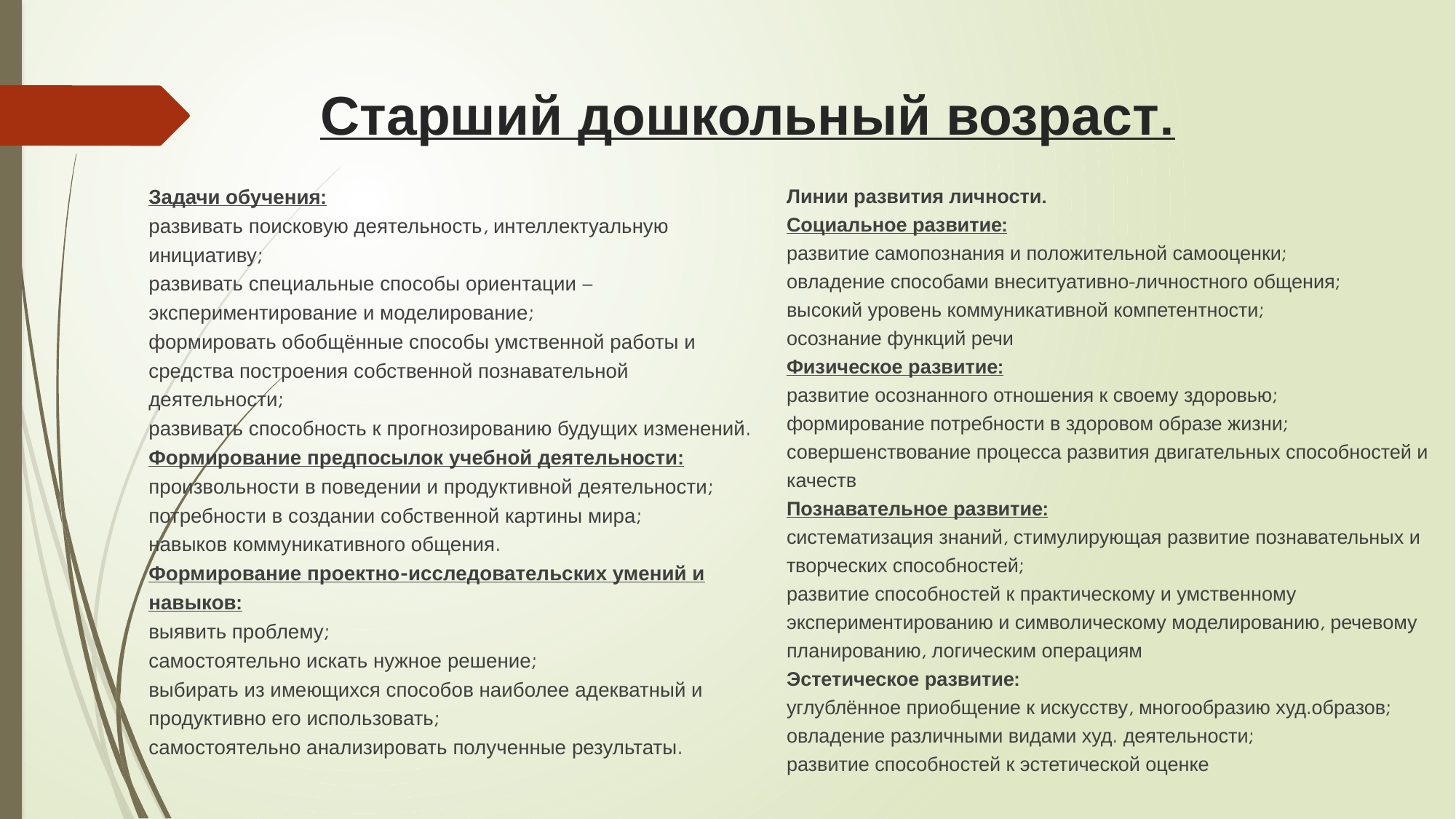

# Старший дошкольный возраст.
Задачи обучения:
развивать поисковую деятельность, интеллектуальную инициативу;
развивать специальные способы ориентации – экспериментирование и моделирование;
формировать обобщённые способы умственной работы и средства построения собственной познавательной деятельности;
развивать способность к прогнозированию будущих изменений.
Формирование предпосылок учебной деятельности:
произвольности в поведении и продуктивной деятельности;
потребности в создании собственной картины мира;
навыков коммуникативного общения.
Формирование проектно-исследовательских умений и навыков:
выявить проблему;
самостоятельно искать нужное решение;
выбирать из имеющихся способов наиболее адекватный и продуктивно его использовать;
самостоятельно анализировать полученные результаты.

Линии развития личности.
Социальное развитие:
развитие самопознания и положительной самооценки;
овладение способами внеситуативно-личностного общения;
высокий уровень коммуникативной компетентности;
осознание функций речи
Физическое развитие:
развитие осознанного отношения к своему здоровью;
формирование потребности в здоровом образе жизни;
совершенствование процесса развития двигательных способностей и качеств
Познавательное развитие:
систематизация знаний, стимулирующая развитие познавательных и творческих способностей;
развитие способностей к практическому и умственному экспериментированию и символическому моделированию, речевому планированию, логическим операциям
Эстетическое развитие:
углублённое приобщение к искусству, многообразию худ.образов;
овладение различными видами худ. деятельности;
развитие способностей к эстетической оценке